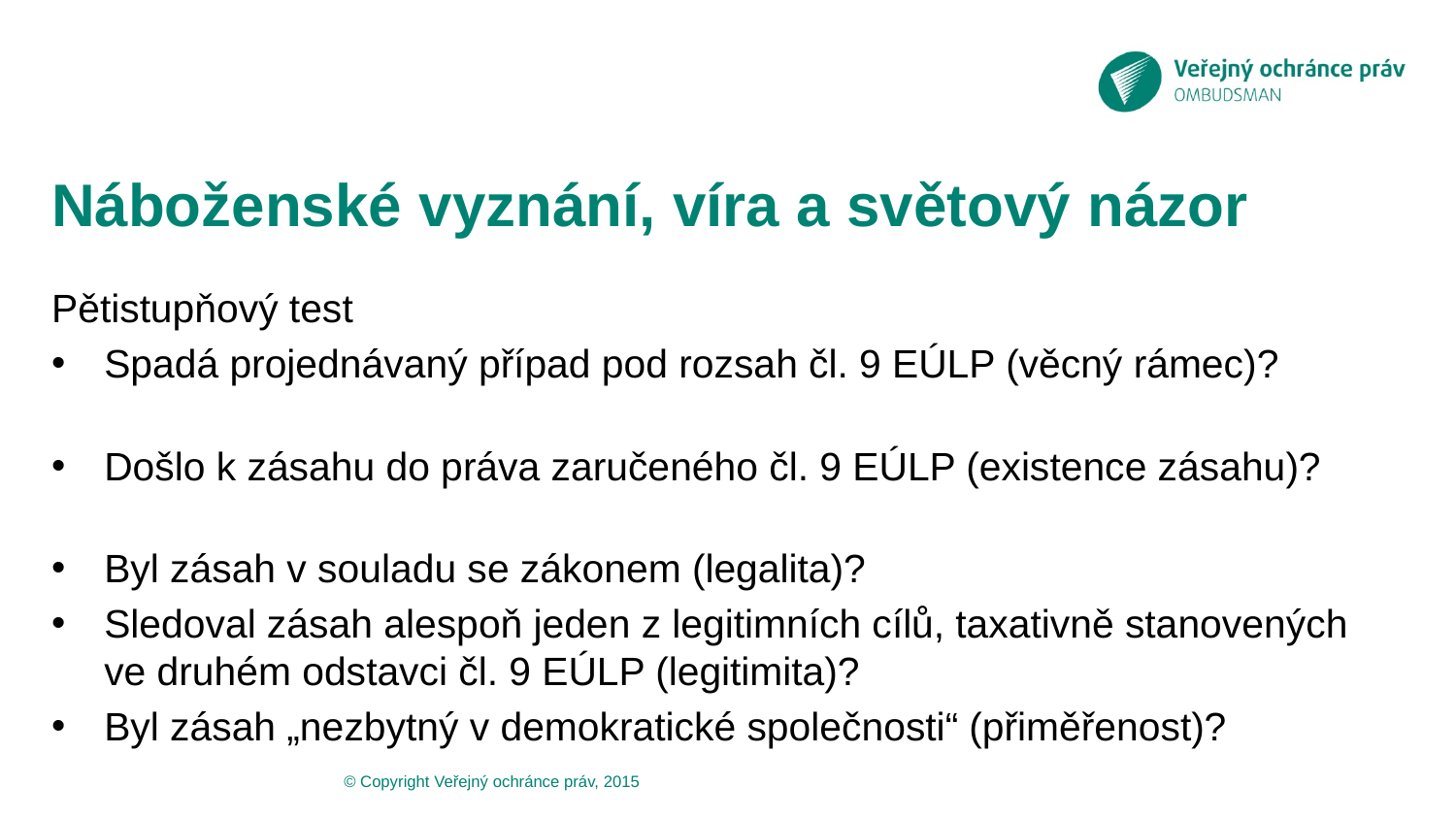

# Náboženské vyznání, víra a světový názor
Pětistupňový test
Spadá projednávaný případ pod rozsah čl. 9 EÚLP (věcný rámec)?
Došlo k zásahu do práva zaručeného čl. 9 EÚLP (existence zásahu)?
Byl zásah v souladu se zákonem (legalita)?
Sledoval zásah alespoň jeden z legitimních cílů, taxativně stanovených ve druhém odstavci čl. 9 EÚLP (legitimita)?
Byl zásah „nezbytný v demokratické společnosti“ (přiměřenost)?
© Copyright Veřejný ochránce práv, 2015